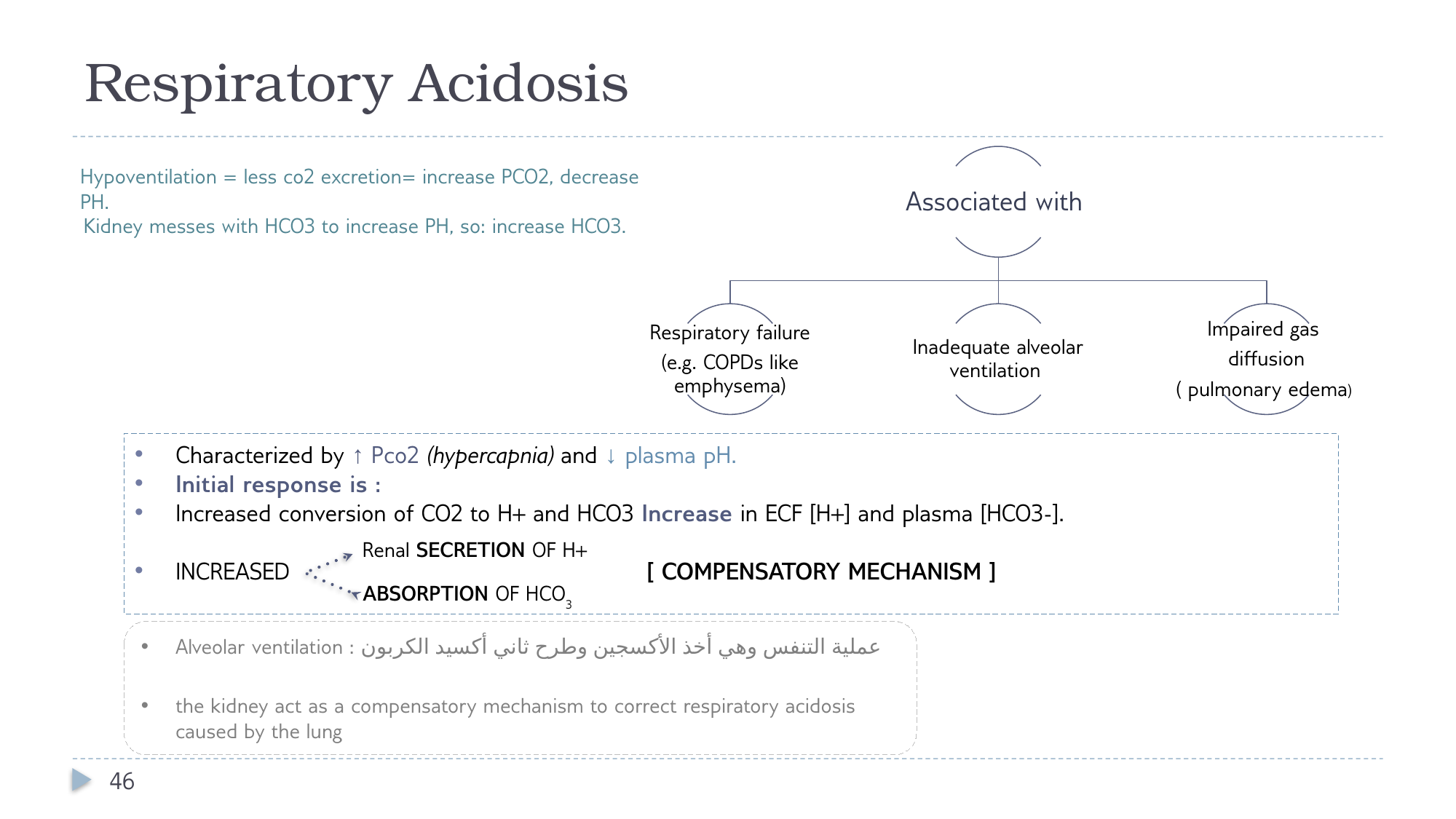

# Respiratory Acidosis
Associated with
Respiratory failure
(e.g. COPDs like emphysema)
Inadequate alveolar ventilation
Impaired gas
diffusion
( pulmonary edema)
Hypoventilation = less co2 excretion= increase PCO2, decrease PH.
Kidney messes with HCO3 to increase PH, so: increase HCO3.
Characterized by ↑ Pco2 (hypercapnia) and ↓ plasma pH.
Initial response is :
Increased conversion of CO2 to H+ and HCO3 Increase in ECF [H+] and plasma [HCO3-].
INCREASED                                                 [ COMPENSATORY MECHANISM ]

Renal SECRETION OF H+

ABSORPTION OF HCO3

Alveolar ventilation : عملية التنفس وهي أخذ الأكسجين وطرح ثاني أكسيد الكربون
the kidney act as a compensatory mechanism to correct respiratory acidosis caused by the lung
46